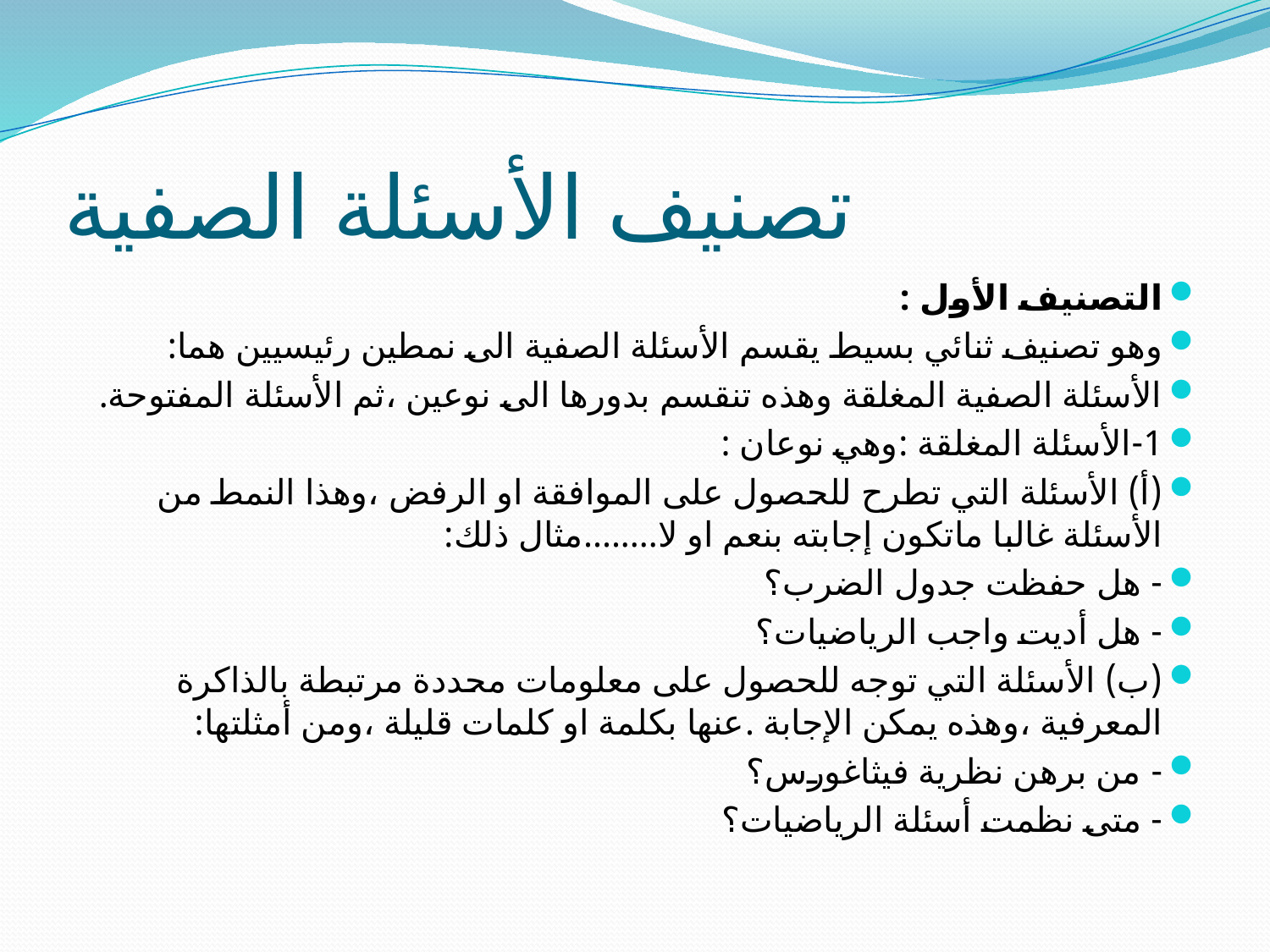

# تصنيف الأسئلة الصفية
التصنيف الأول :
وهو تصنيف ثنائي بسيط يقسم الأسئلة الصفية الى نمطين رئيسيين هما:
الأسئلة الصفية المغلقة وهذه تنقسم بدورها الى نوعين ،ثم الأسئلة المفتوحة.
1-الأسئلة المغلقة :وهي نوعان :
(أ) الأسئلة التي تطرح للحصول على الموافقة او الرفض ،وهذا النمط من الأسئلة غالبا ماتكون إجابته بنعم او لا........مثال ذلك:
- هل حفظت جدول الضرب؟
- هل أديت واجب الرياضيات؟
(ب) الأسئلة التي توجه للحصول على معلومات محددة مرتبطة بالذاكرة المعرفية ،وهذه يمكن الإجابة .عنها بكلمة او كلمات قليلة ،ومن أمثلتها:
- من برهن نظرية فيثاغورس؟
- متى نظمت أسئلة الرياضيات؟